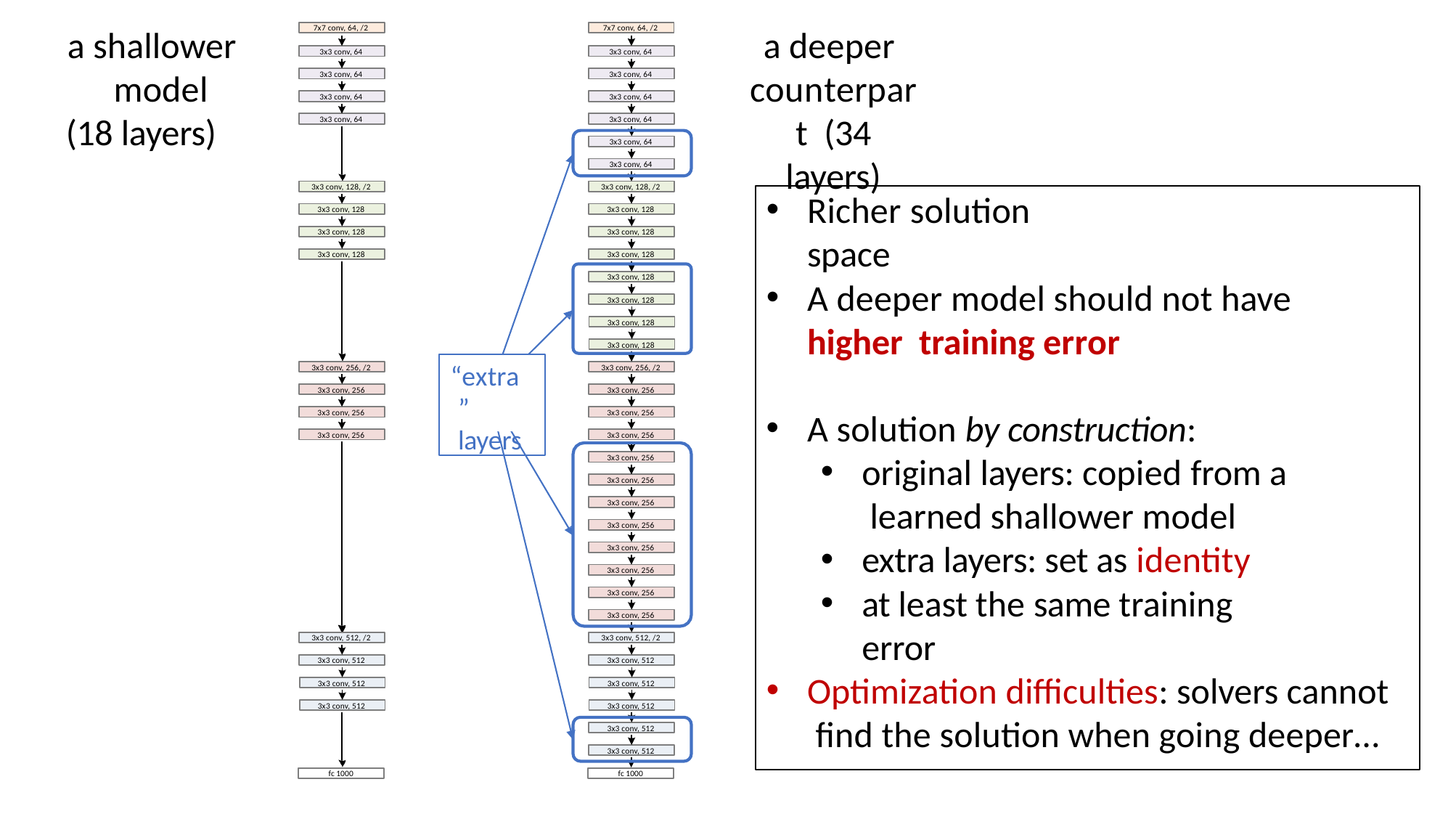

a deeper  counterpart  (34 layers)
# a shallower  model
(18 layers)
7x7 conv, 64, /2
7x7 conv, 64, /2

3x3 conv, 64
3x3 conv, 64

3x3 conv, 64
3x3 conv, 64

3x3 conv, 64
3x3 conv, 64

3x3 conv, 64
3x3 conv, 64

3x3 conv, 64

3x3 conv, 64

3x3 conv, 128, /2
3x3 conv, 128, /2
Richer solution space

3x3 conv, 128
3x3 conv, 128

3x3 conv, 128
3x3 conv, 128

3x3 conv, 128
3x3 conv, 128

3x3 conv, 128
A deeper model should not have higher  training error

3x3 conv, 128

3x3 conv, 128

3x3 conv, 128

“extra”  layers
3x3 conv, 256, /2
3x3 conv, 256, /2

3x3 conv, 256
3x3 conv, 256

A solution by construction:
original layers: copied from a  learned shallower model
extra layers: set as identity
at least the same training error
3x3 conv, 256
3x3 conv, 256

3x3 conv, 256
3x3 conv, 256

3x3 conv, 256

3x3 conv, 256

3x3 conv, 256

3x3 conv, 256

3x3 conv, 256

3x3 conv, 256

3x3 conv, 256

3x3 conv, 256

3x3 conv, 512, /2
3x3 conv, 512, /2

3x3 conv, 512
3x3 conv, 512
Optimization difficulties: solvers cannot  find the solution when going deeper…

3x3 conv, 512
3x3 conv, 512

3x3 conv, 512
3x3 conv, 512

3x3 conv, 512

3x3 conv, 512

fc 1000
fc 1000
Kaiming He, Xiangyu Zhang, Shaoqing Ren, & Jian Sun. “Deep Residual Learning for Image Recognition”. CVPR 2016.